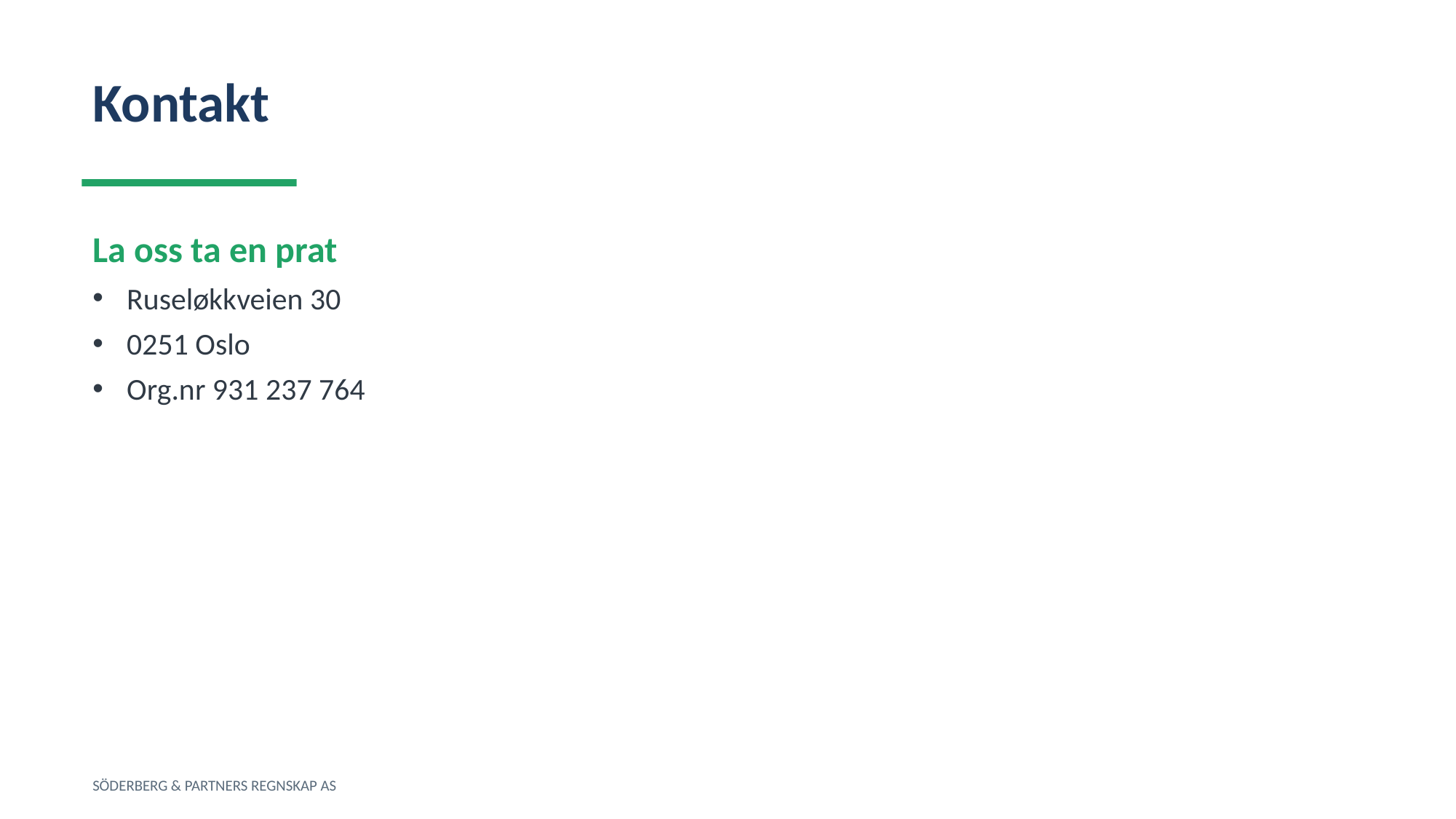

Kontakt

La oss ta en prat
Ruseløkkveien 30
0251 Oslo
Org.nr 931 237 764
SÖDERBERG & PARTNERS REGNSKAP AS